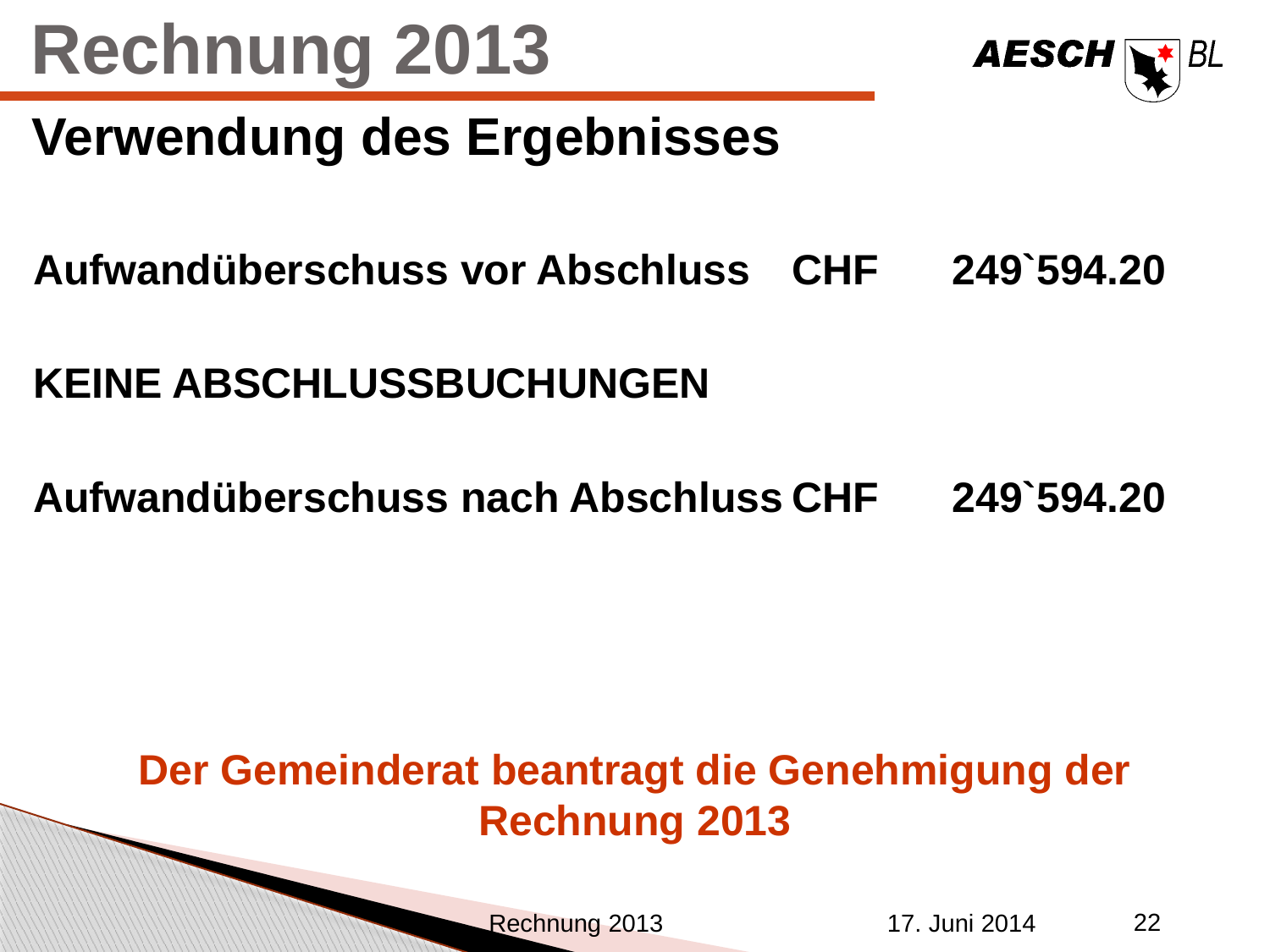

Rechnung 2013
Verwendung des Ergebnisses

Aufwandüberschuss vor Abschluss	CHF	249`594.20

KEINE ABSCHLUSSBUCHUNGEN

Aufwandüberschuss nach Abschluss	CHF	249`594.20
Der Gemeinderat beantragt die Genehmigung der
Rechnung 2013
22
Rechnung 2013
17. Juni 2014